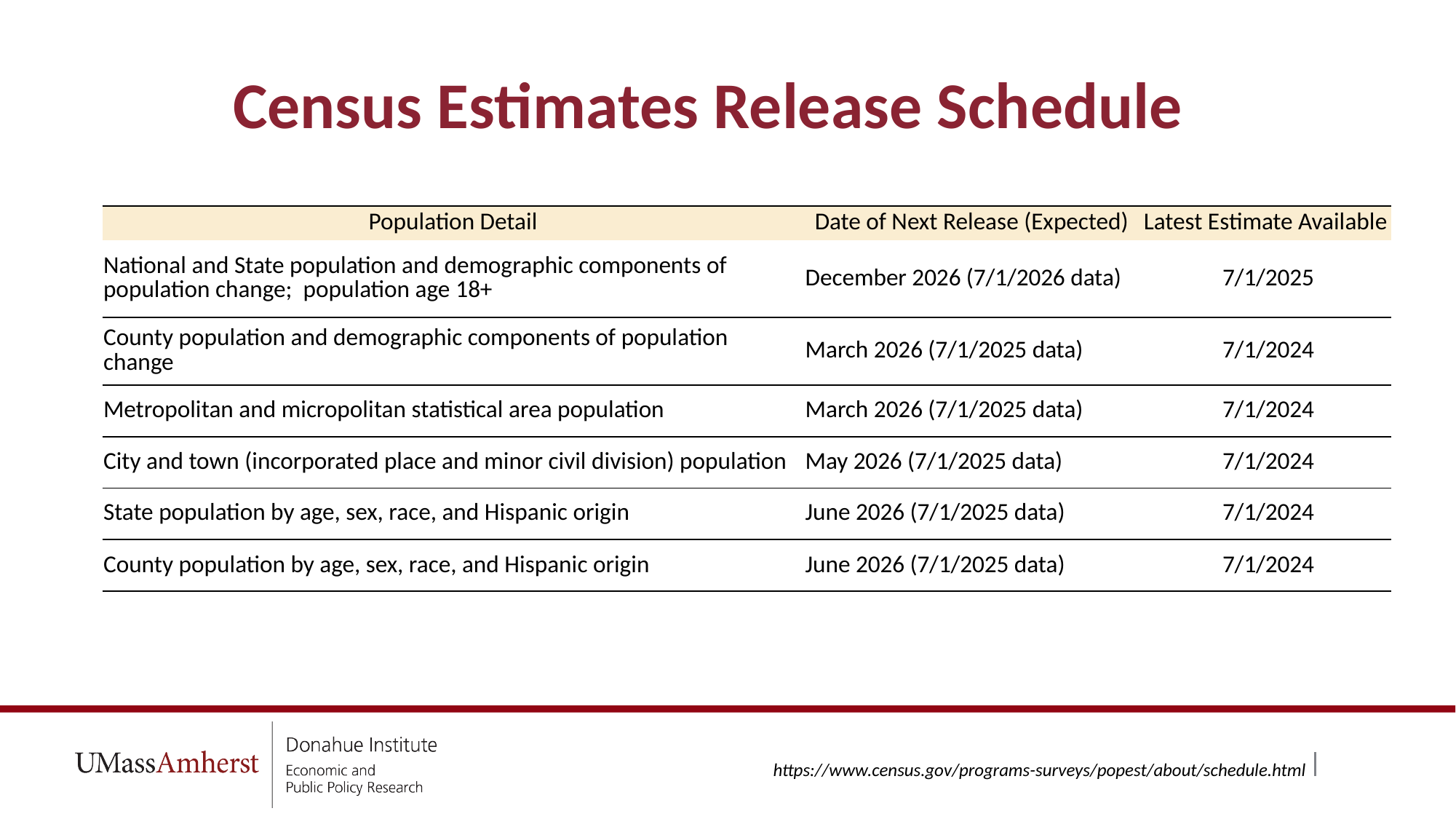

# Census Estimates Release Schedule
| Population Detail | Date of Next Release (Expected) | Latest Estimate Available |
| --- | --- | --- |
| National and State population and demographic components of population change; population age 18+ | December 2026 (7/1/2026 data) | 7/1/2025 |
| County population and demographic components of population change | March 2026 (7/1/2025 data) | 7/1/2024 |
| Metropolitan and micropolitan statistical area population | March 2026 (7/1/2025 data) | 7/1/2024 |
| City and town (incorporated place and minor civil division) population | May 2026 (7/1/2025 data) | 7/1/2024 |
| State population by age, sex, race, and Hispanic origin | June 2026 (7/1/2025 data) | 7/1/2024 |
| County population by age, sex, race, and Hispanic origin | June 2026 (7/1/2025 data) | 7/1/2024 |
https://www.census.gov/programs-surveys/popest/about/schedule.html